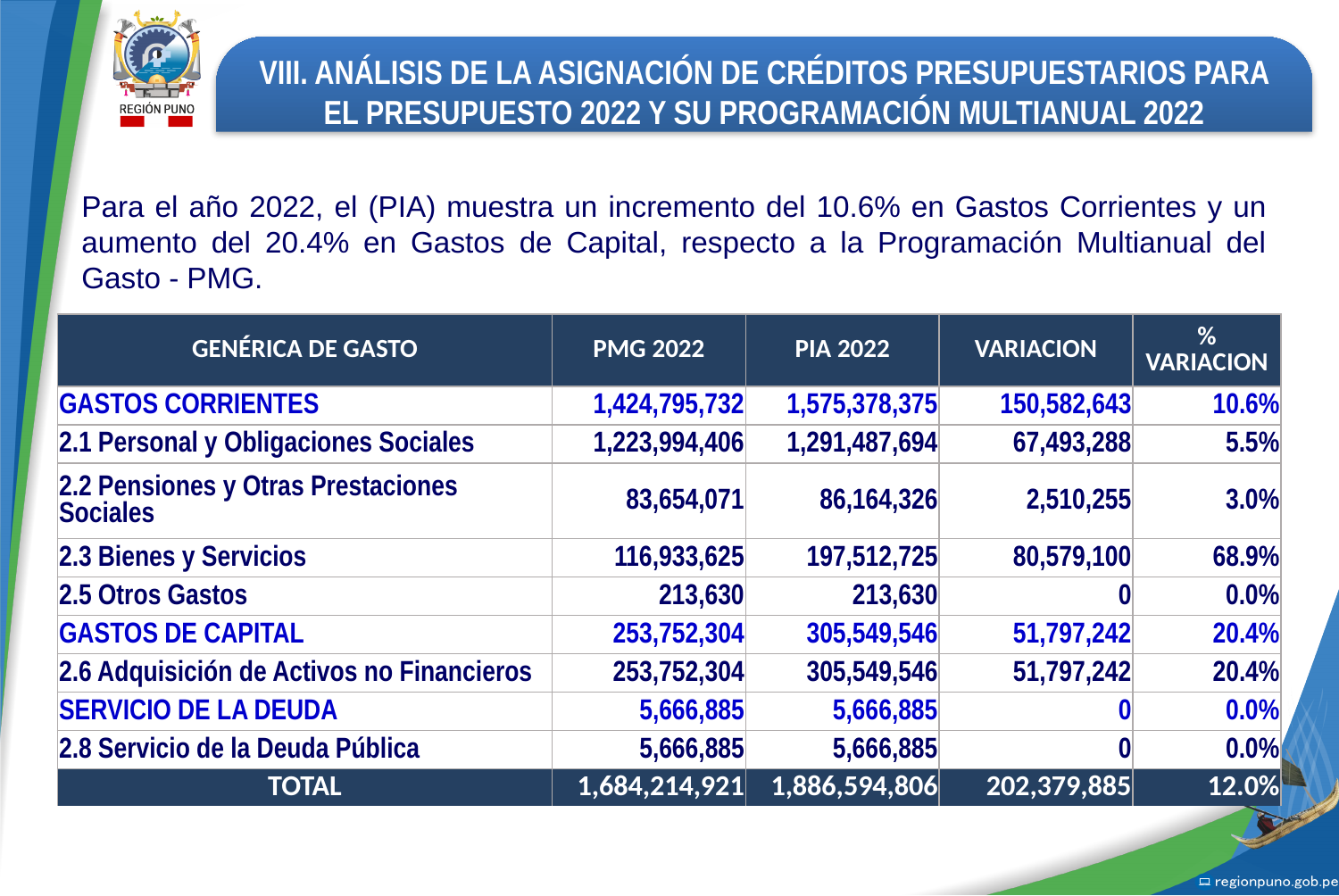

VIII. ANÁLISIS DE LA ASIGNACIÓN DE CRÉDITOS PRESUPUESTARIOS PARA EL PRESUPUESTO 2022 Y SU PROGRAMACIÓN MULTIANUAL 2022
Para el año 2022, el (PIA) muestra un incremento del 10.6% en Gastos Corrientes y un aumento del 20.4% en Gastos de Capital, respecto a la Programación Multianual del Gasto - PMG.
| GENÉRICA DE GASTO | PMG 2022 | PIA 2022 | VARIACION | % VARIACION |
| --- | --- | --- | --- | --- |
| GASTOS CORRIENTES | 1,424,795,732 | 1,575,378,375 | 150,582,643 | 10.6% |
| 2.1 Personal y Obligaciones Sociales | 1,223,994,406 | 1,291,487,694 | 67,493,288 | 5.5% |
| 2.2 Pensiones y Otras Prestaciones Sociales | 83,654,071 | 86,164,326 | 2,510,255 | 3.0% |
| 2.3 Bienes y Servicios | 116,933,625 | 197,512,725 | 80,579,100 | 68.9% |
| 2.5 Otros Gastos | 213,630 | 213,630 | 0 | 0.0% |
| GASTOS DE CAPITAL | 253,752,304 | 305,549,546 | 51,797,242 | 20.4% |
| 2.6 Adquisición de Activos no Financieros | 253,752,304 | 305,549,546 | 51,797,242 | 20.4% |
| SERVICIO DE LA DEUDA | 5,666,885 | 5,666,885 | 0 | 0.0% |
| 2.8 Servicio de la Deuda Pública | 5,666,885 | 5,666,885 | 0 | 0.0% |
| TOTAL | 1,684,214,921 | 1,886,594,806 | 202,379,885 | 12.0% |